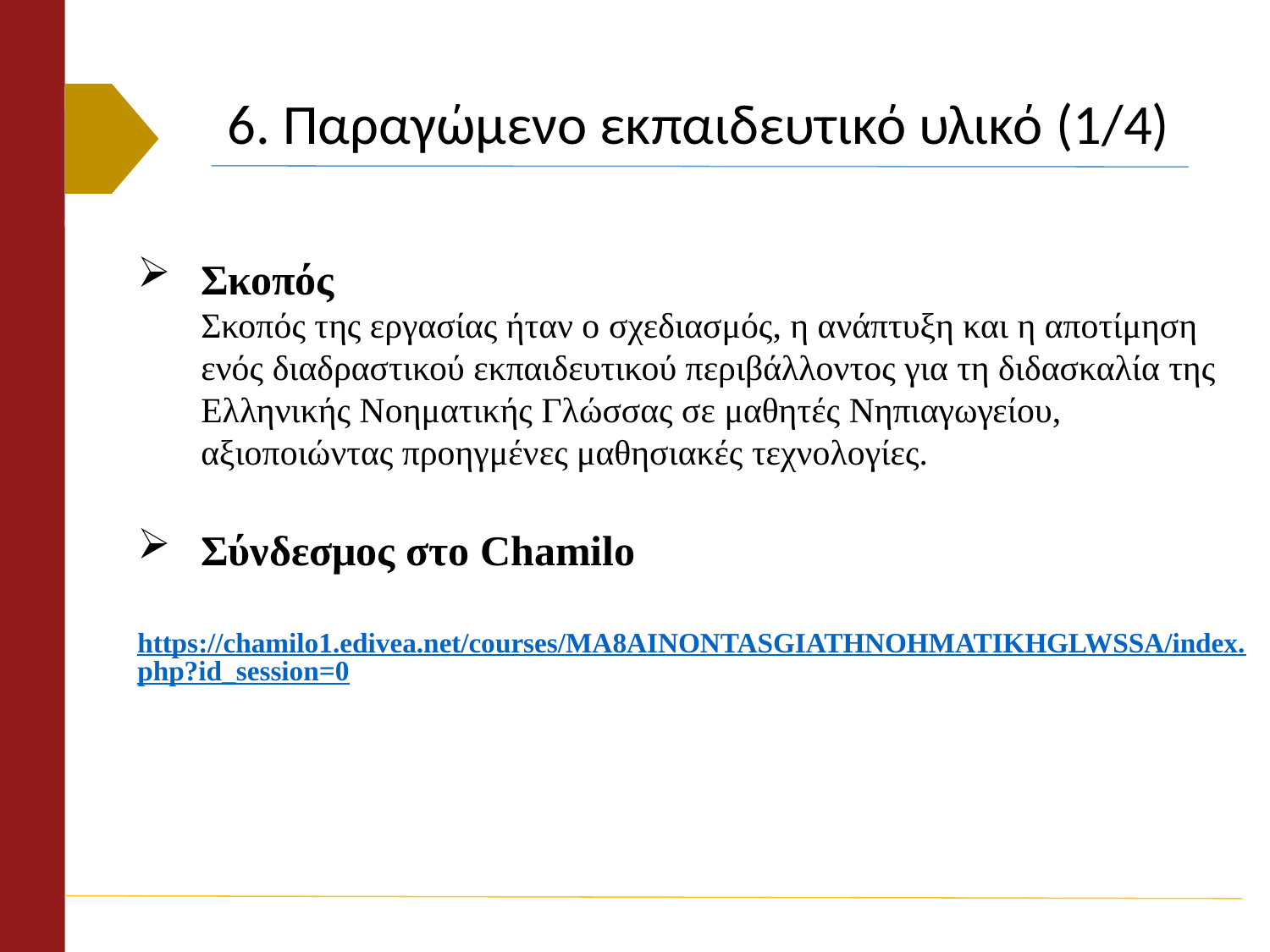

# 6. Παραγώμενο εκπαιδευτικό υλικό (1/4)
Σκοπός
Σκοπός της εργασίας ήταν ο σχεδιασμός, η ανάπτυξη και η αποτίμηση ενός διαδραστικού εκπαιδευτικού περιβάλλοντος για τη διδασκαλία της Ελληνικής Νοηματικής Γλώσσας σε μαθητές Νηπιαγωγείου, αξιοποιώντας προηγμένες μαθησιακές τεχνολογίες.
Σύνδεσμος στο Chamilo

https://chamilo1.edivea.net/courses/MA8AINONTASGIATHNOHMATIKHGLWSSA/index.php?id_session=0